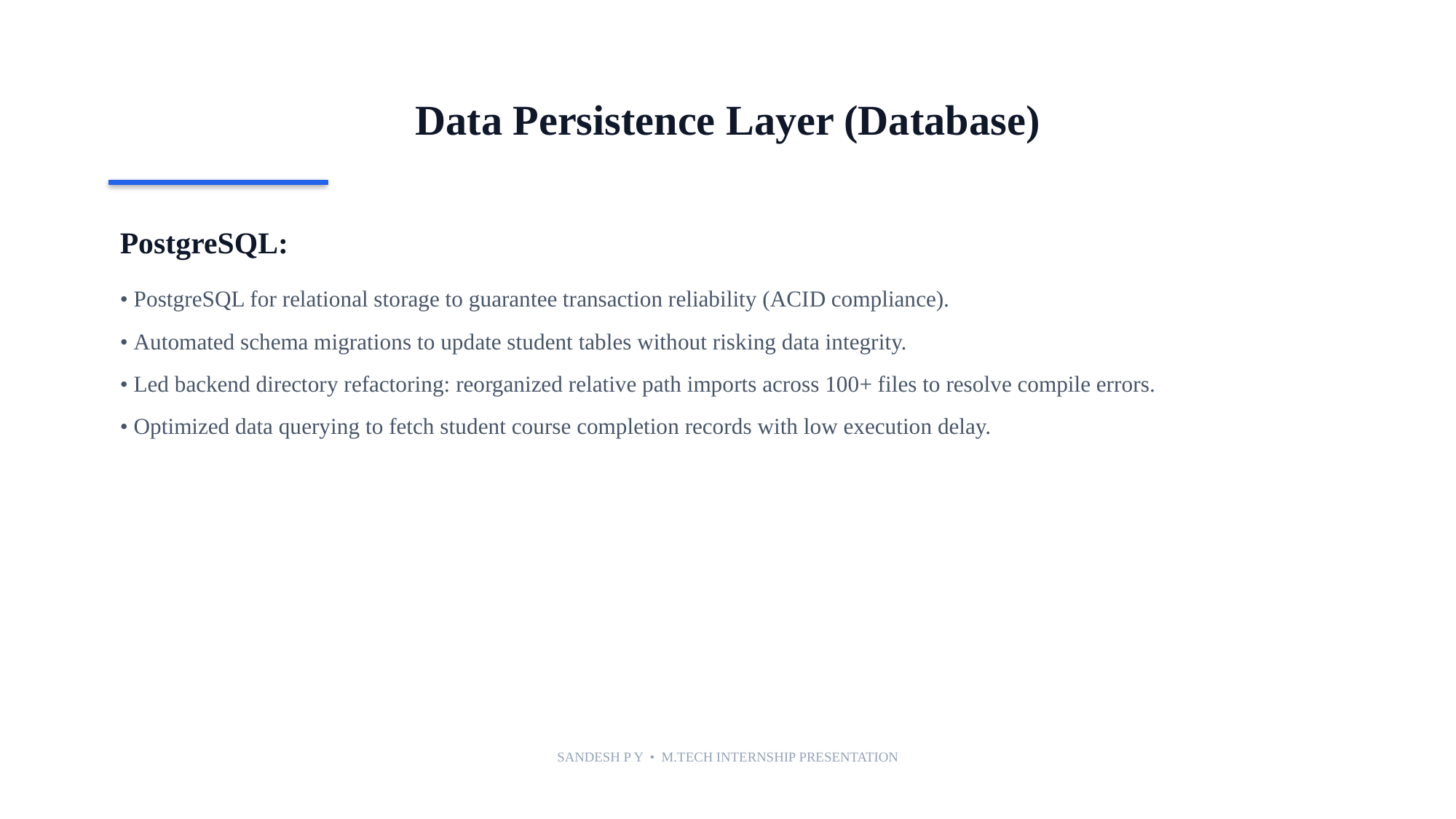

Data Persistence Layer (Database)

PostgreSQL:
• PostgreSQL for relational storage to guarantee transaction reliability (ACID compliance).
• Automated schema migrations to update student tables without risking data integrity.
• Led backend directory refactoring: reorganized relative path imports across 100+ files to resolve compile errors.
• Optimized data querying to fetch student course completion records with low execution delay.
SANDESH P Y  •  M.TECH INTERNSHIP PRESENTATION